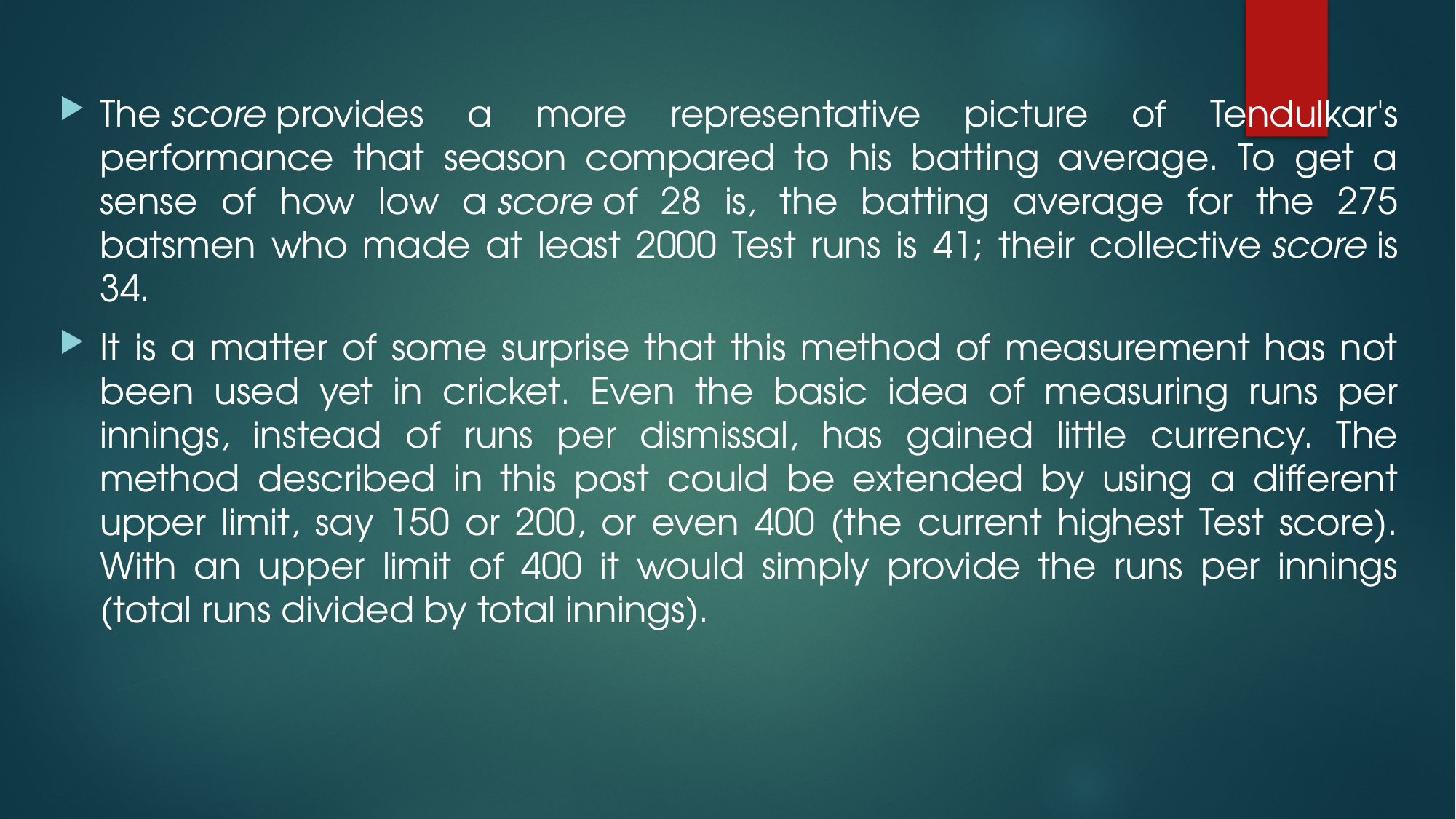

The score provides a more representative picture of Tendulkar's performance that season compared to his batting average. To get a sense of how low a score of 28 is, the batting average for the 275 batsmen who made at least 2000 Test runs is 41; their collective score is 34.
It is a matter of some surprise that this method of measurement has not been used yet in cricket. Even the basic idea of measuring runs per innings, instead of runs per dismissal, has gained little currency. The method described in this post could be extended by using a different upper limit, say 150 or 200, or even 400 (the current highest Test score). With an upper limit of 400 it would simply provide the runs per innings (total runs divided by total innings).